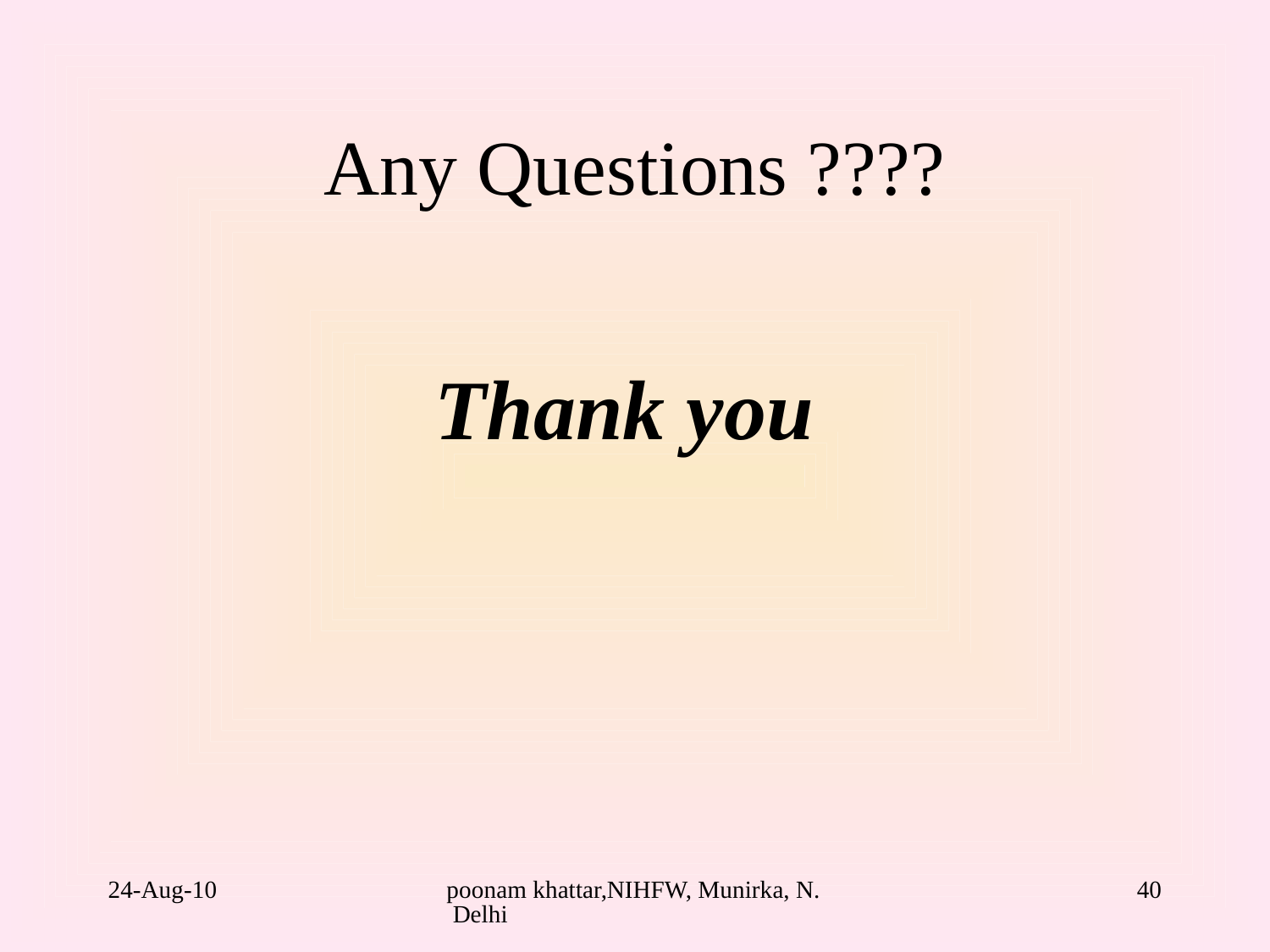

# Any Questions ????
Thank you

24-Aug-10
poonam khattar,NIHFW, Munirka, N. Delhi
40